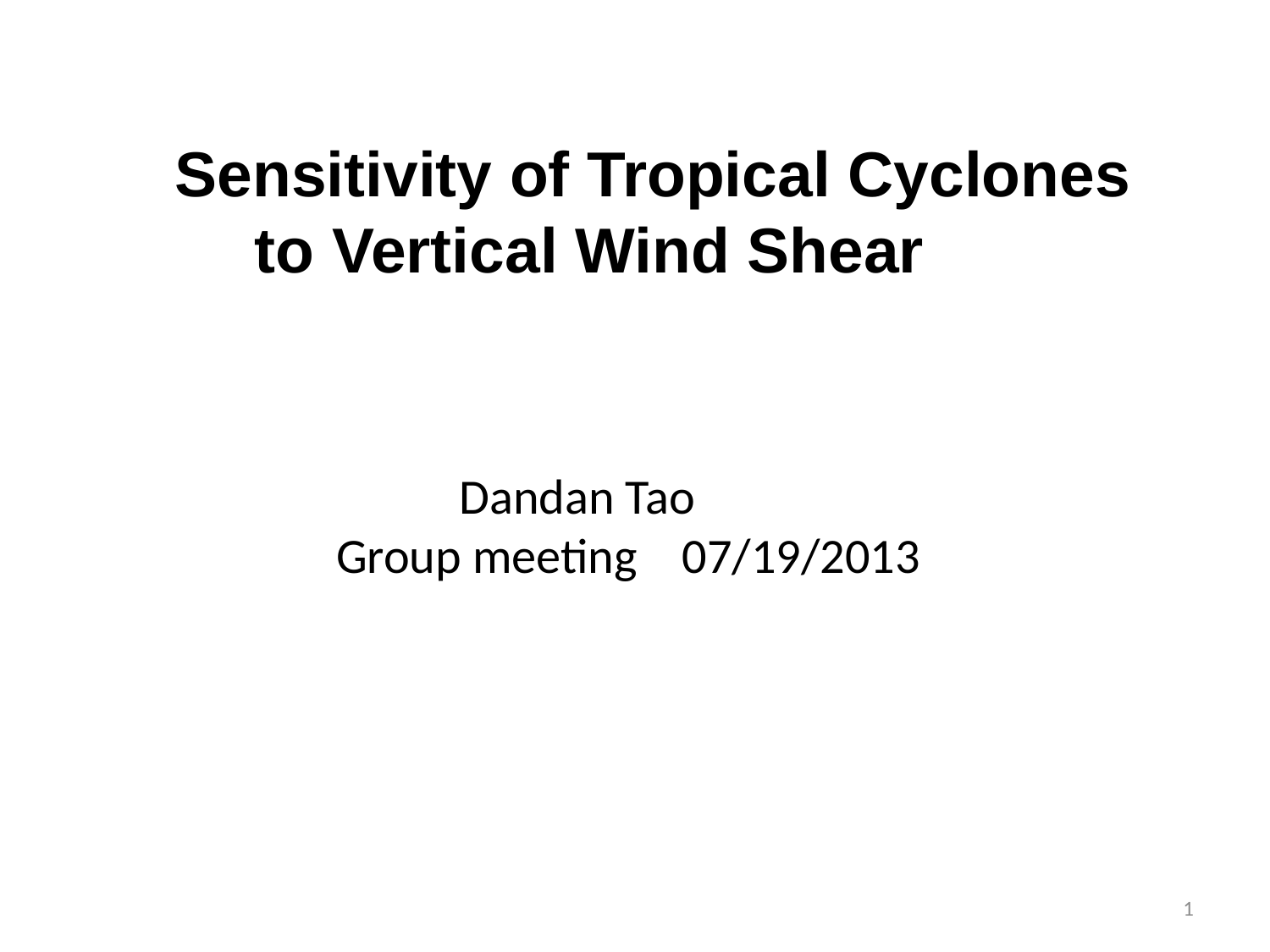

Sensitivity of Tropical Cyclones
                to Vertical Wind Shear
             Dandan Tao
  Group meeting    07/19/2013
1